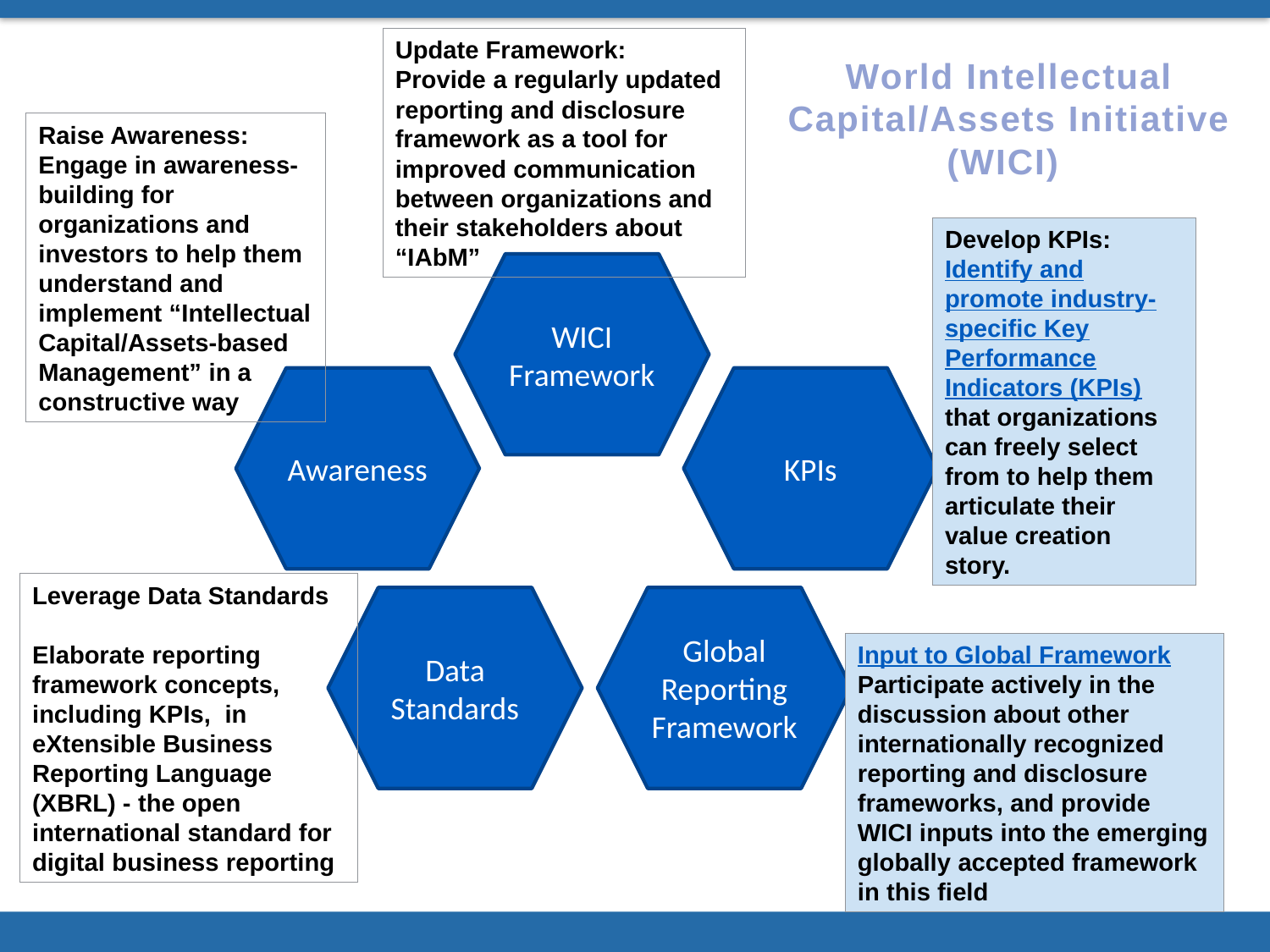

Update Framework:
Provide a regularly updated reporting and disclosure framework as a tool for improved communication between organizations and their stakeholders about “IAbM”
# World Intellectual Capital/Assets Initiative (WICI)
Raise Awareness:
Engage in awareness-building for organizations and investors to help them understand and implement “Intellectual Capital/Assets-based Management” in a constructive way
Develop KPIs:
Identify and promote industry-specific Key Performance Indicators (KPIs) that organizations can freely select from to help them articulate their value creation story.
WICI Framework
Awareness
KPIs
Leverage Data Standards

Elaborate reporting framework concepts, including KPIs,  in  eXtensible Business Reporting Language (XBRL) - the open international standard for digital business reporting
Data Standards
Global Reporting Framework
Input to Global Framework
Participate actively in the discussion about other internationally recognized reporting and disclosure frameworks, and provide WICI inputs into the emerging globally accepted framework in this field